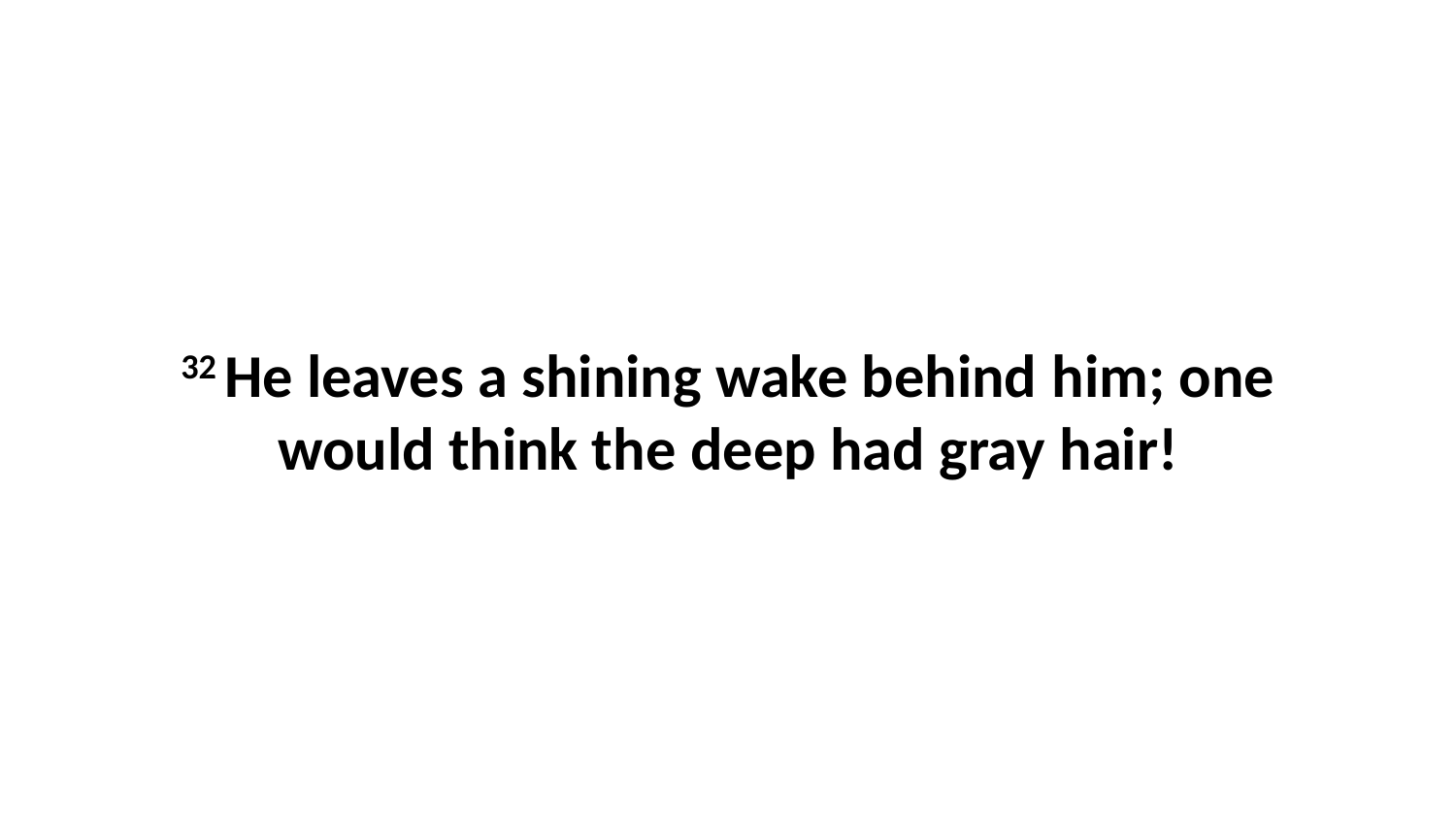

32 He leaves a shining wake behind him; one would think the deep had gray hair!